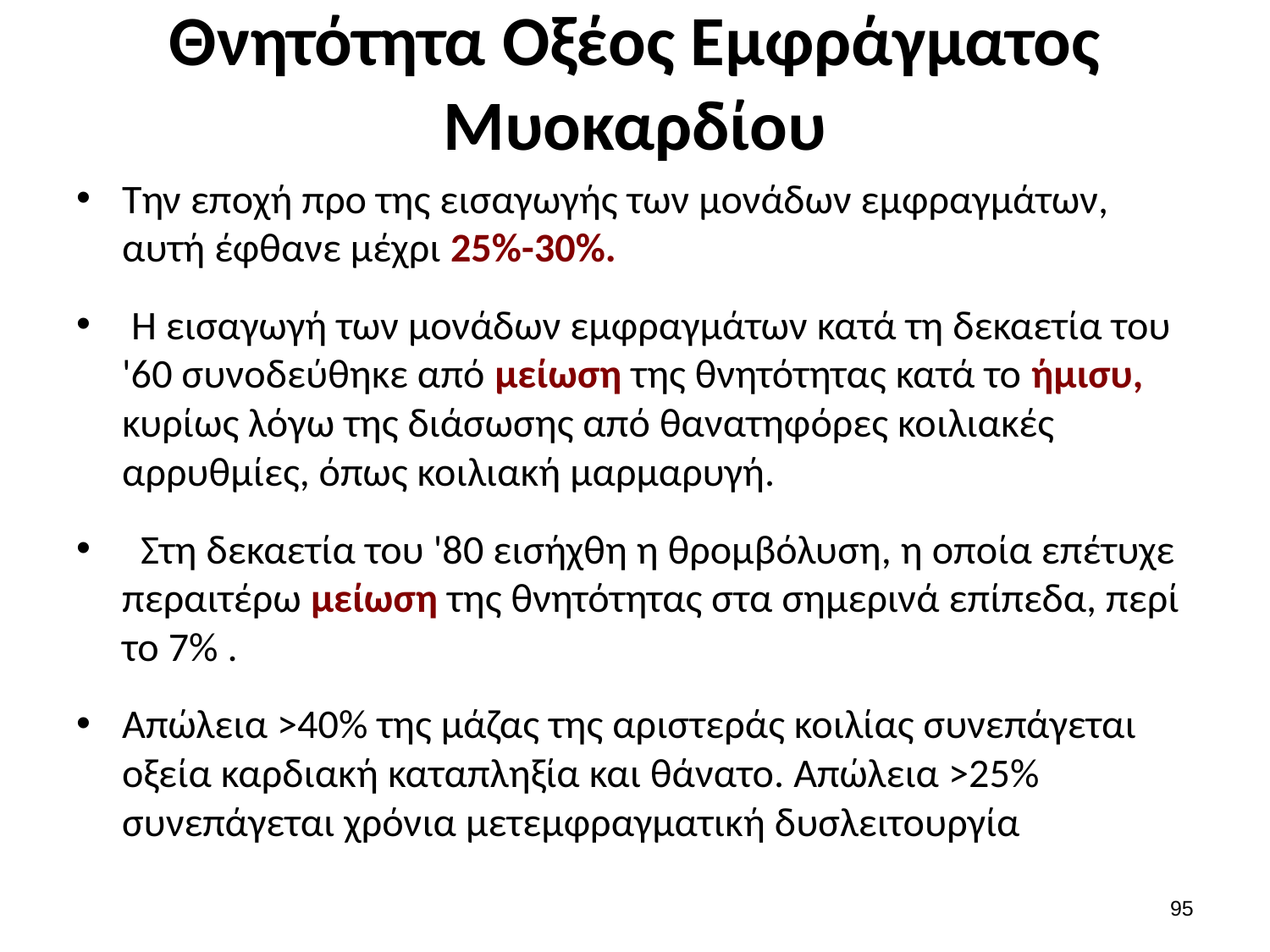

# Θνητότητα Οξέος Εμφράγματος Μυοκαρδίου
Την εποχή προ της εισαγωγής των μονάδων εμφραγμάτων, αυτή έφθανε μέχρι 25%-30%.
 Η εισαγωγή των μονάδων εμφραγμάτων κατά τη δεκαετία του '60 συνοδεύθηκε από μείωση της θνητότητας κατά το ήμισυ, κυρίως λόγω της διάσωσης από θανατηφόρες κοιλιακές αρρυθμίες, όπως κοιλιακή μαρμαρυγή.
  Στη δεκαετία του '80 εισήχθη η θρομβόλυση, η οποία επέτυχε περαιτέρω μείωση της θνητότητας στα σημερινά επίπεδα, περί το 7% .
Απώλεια >40% της μάζας της αριστεράς κοιλίας συνεπάγεται οξεία καρδιακή καταπληξία και θάνατο. Απώλεια >25% συνεπάγεται χρόνια μετεμφραγματική δυσλειτουργία

95